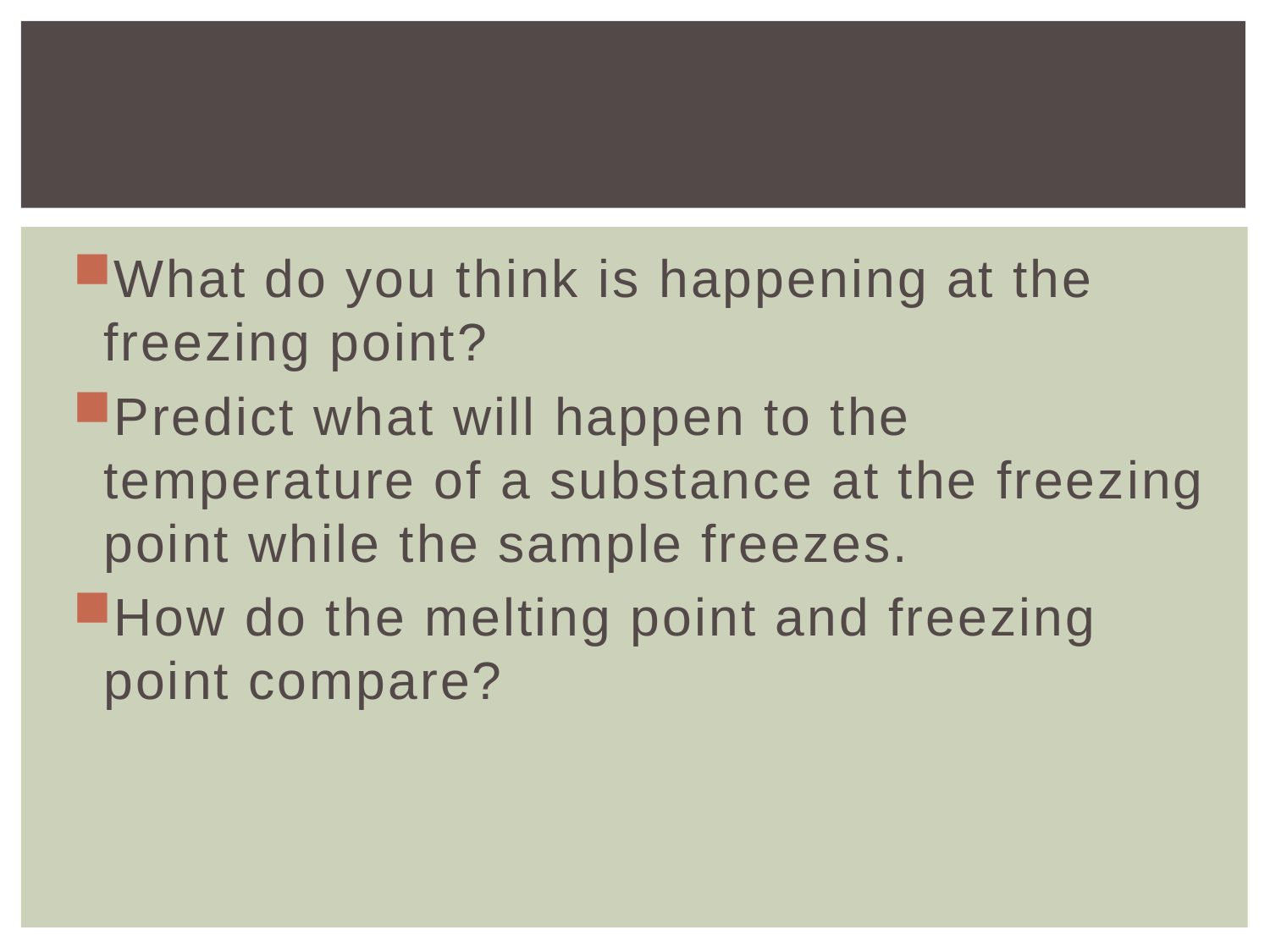

#
What do you think is happening at the freezing point?
Predict what will happen to the temperature of a substance at the freezing point while the sample freezes.
How do the melting point and freezing point compare?